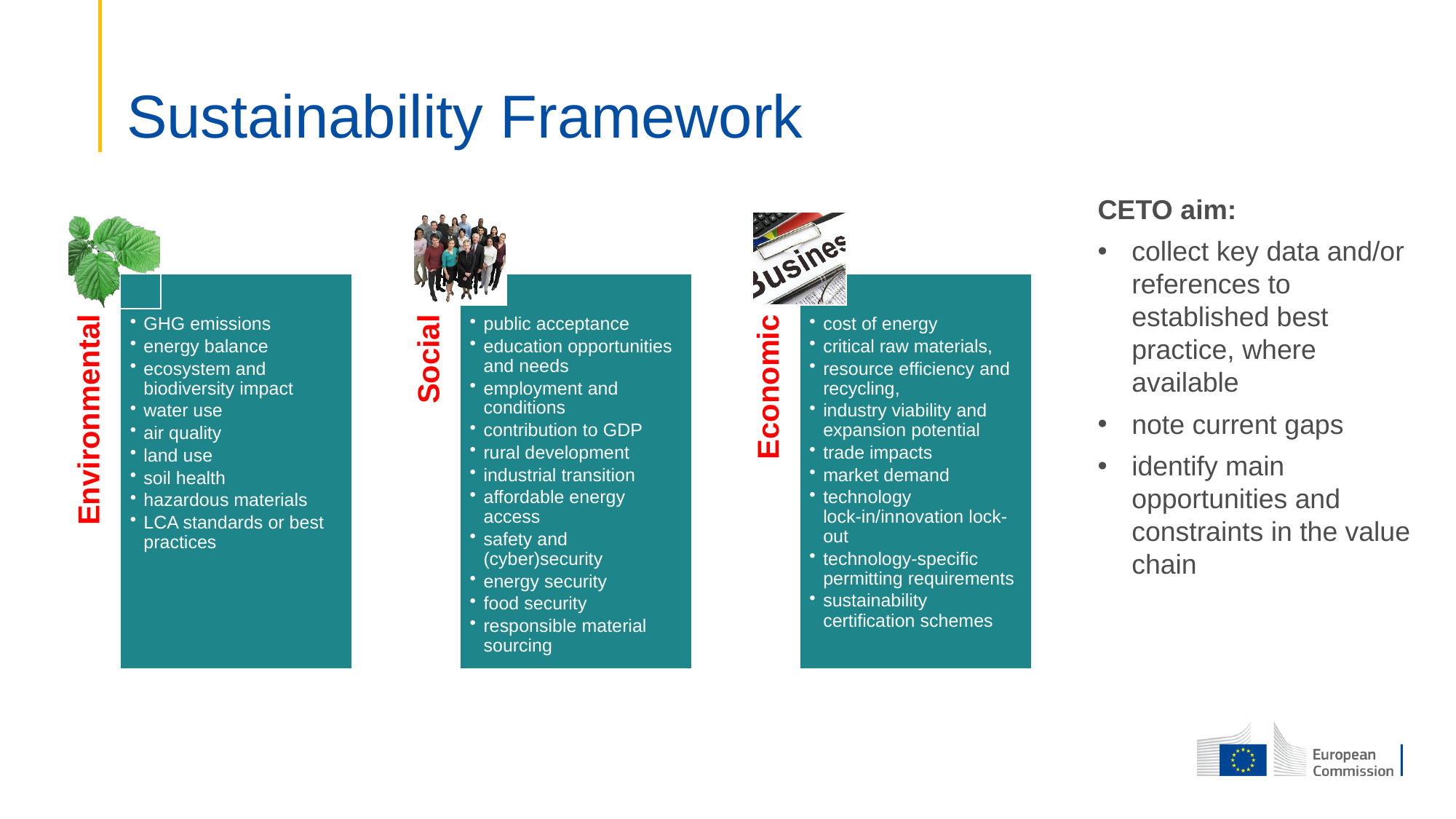

# Sustainability Framework
CETO aim:
collect key data and/or references to established best practice, where available
note current gaps
identify main opportunities and constraints in the value chain
Environmental
GHG emissions
energy balance
ecosystem and biodiversity impact
water use
air quality
land use
soil health
hazardous materials
LCA standards or best practices
Social
public acceptance
education opportunities and needs
employment and conditions
contribution to GDP
rural development
industrial transition
affordable energy access
safety and (cyber)security
energy security
food security
responsible material sourcing
Economic
cost of energy
critical raw materials,
resource efficiency and recycling,
industry viability and expansion potential
trade impacts
market demand
technology lock‐in/innovation lock-out
technology-specific permitting requirements
sustainability certification schemes